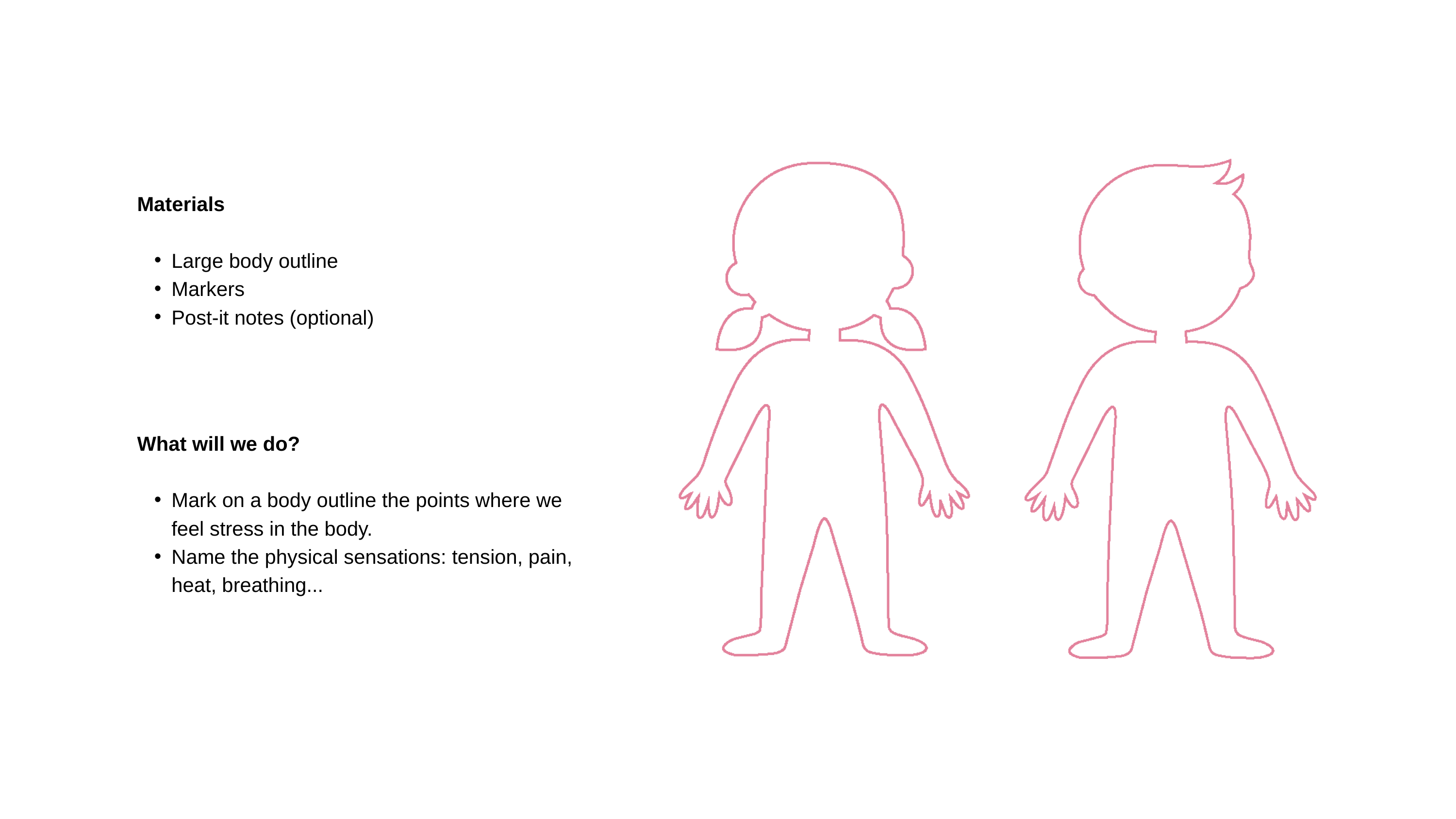

Materials

Large body outline
Markers
Post-it notes (optional)
What will we do?

Mark on a body outline the points where we feel stress in the body.
Name the physical sensations: tension, pain, heat, breathing...